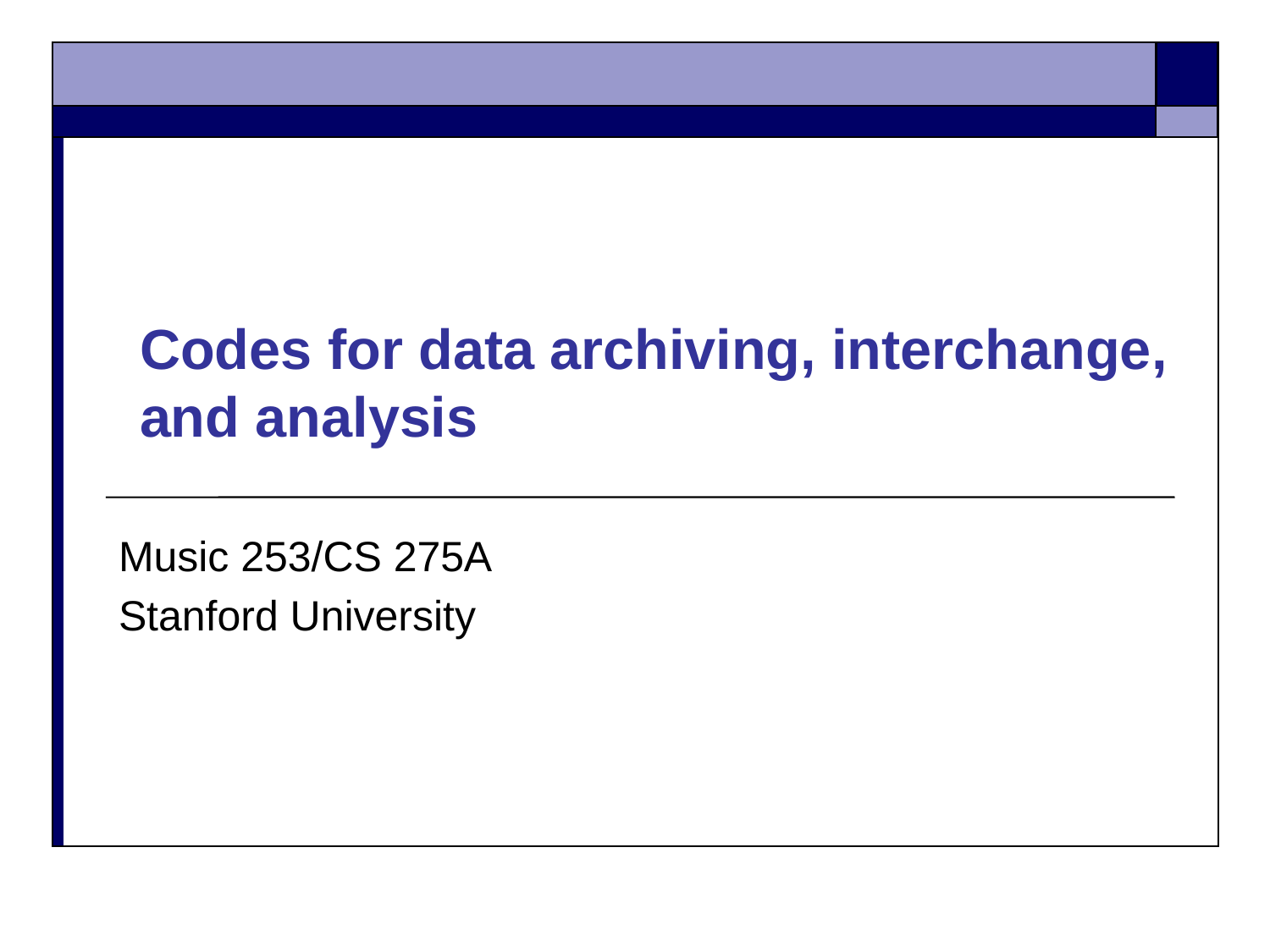

# Codes for data archiving, interchange, and analysis
Music 253/CS 275A
Stanford University